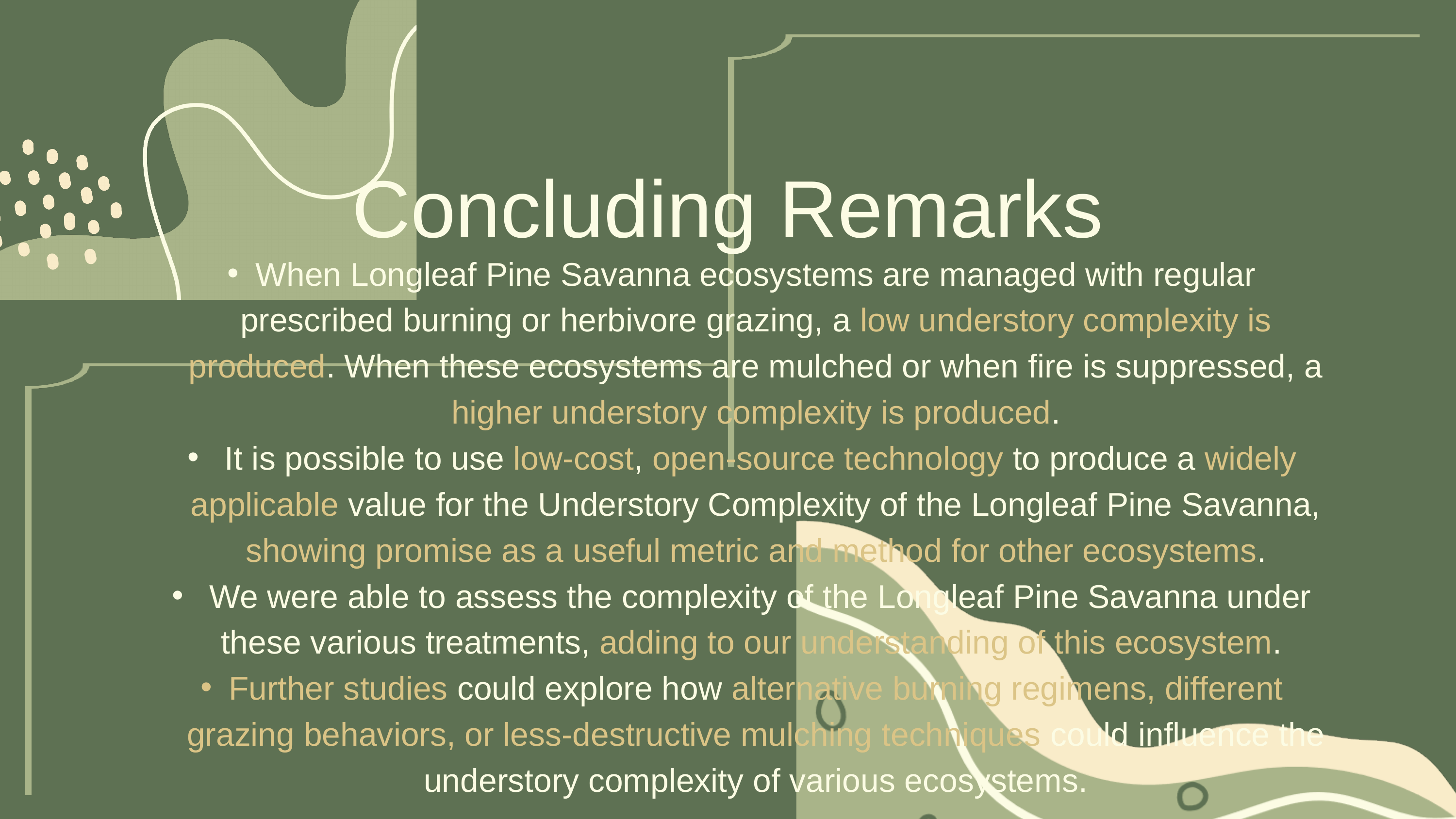

Concluding Remarks

When Longleaf Pine Savanna ecosystems are managed with regular prescribed burning or herbivore grazing, a low understory complexity is produced. When these ecosystems are mulched or when fire is suppressed, a higher understory complexity is produced.​
 It is possible to use low-cost, open-source technology to produce a widely applicable value for the Understory Complexity of the Longleaf Pine Savanna, showing promise as a useful metric and method for other ecosystems.​
 We were able to assess the complexity of the Longleaf Pine Savanna under these various treatments, adding to our understanding of this ecosystem.
Further studies could explore how alternative burning regimens, different grazing behaviors, or less-destructive mulching techniques could influence the understory complexity of various ecosystems.